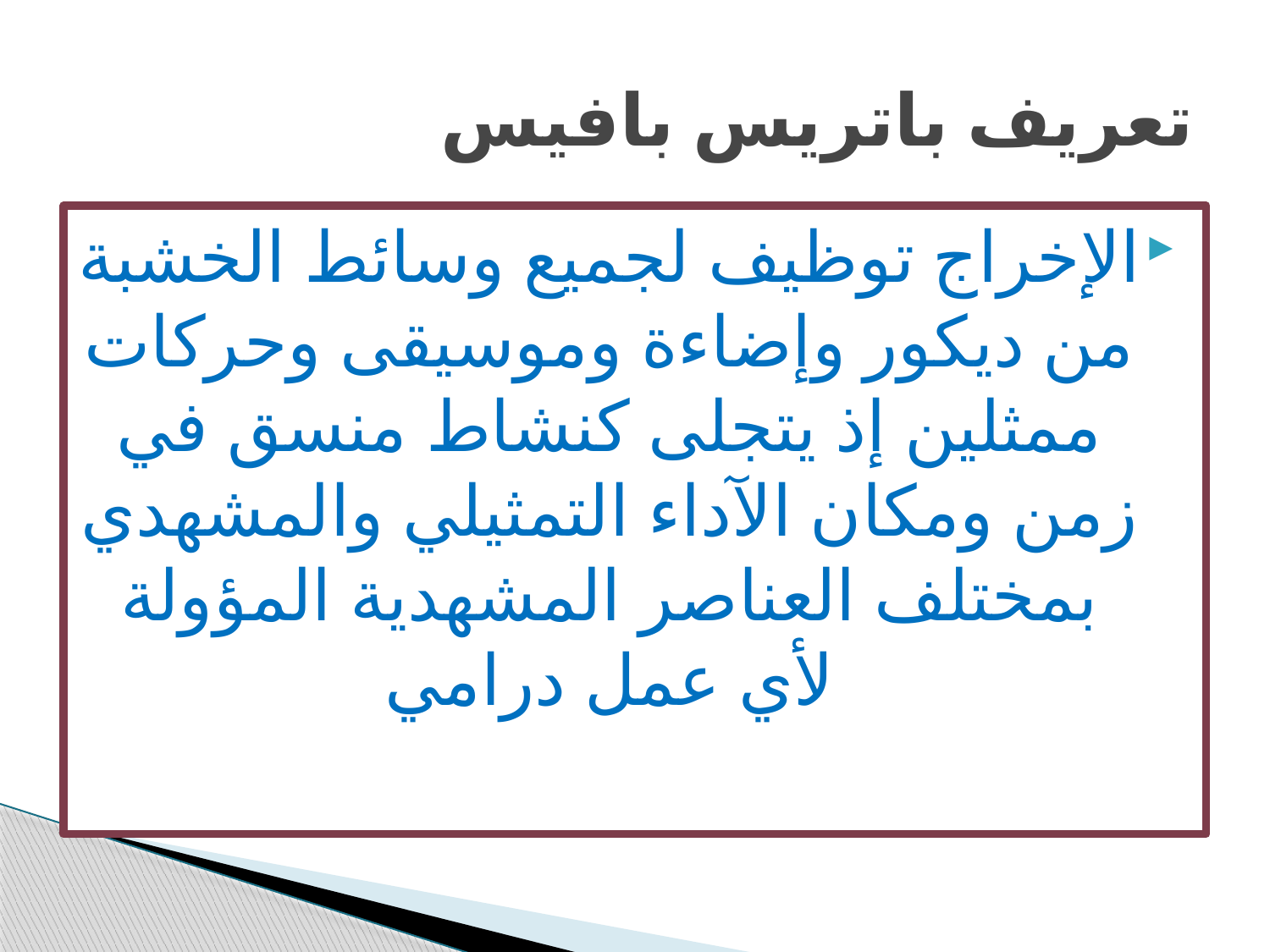

# تعريف باتريس بافيس
الإخراج توظيف لجميع وسائط الخشبة من ديكور وإضاءة وموسيقى وحركات ممثلين إذ يتجلى كنشاط منسق في زمن ومكان الآداء التمثيلي والمشهدي بمختلف العناصر المشهدية المؤولة لأي عمل درامي